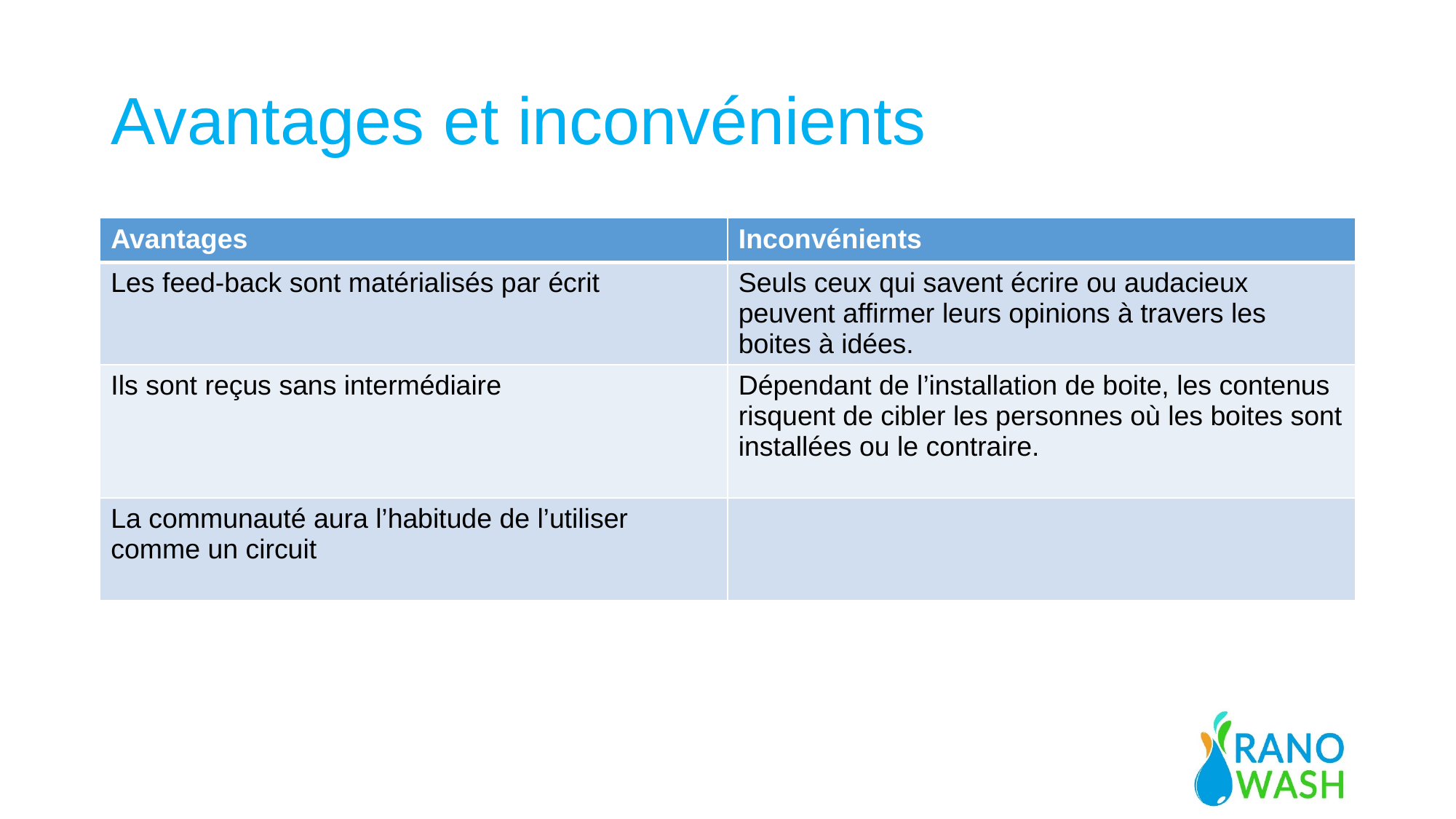

# Avantages et inconvénients
| Avantages | Inconvénients |
| --- | --- |
| Les feed-back sont matérialisés par écrit | Seuls ceux qui savent écrire ou audacieux peuvent affirmer leurs opinions à travers les boites à idées. |
| Ils sont reçus sans intermédiaire | Dépendant de l’installation de boite, les contenus risquent de cibler les personnes où les boites sont installées ou le contraire. |
| La communauté aura l’habitude de l’utiliser comme un circuit |  |